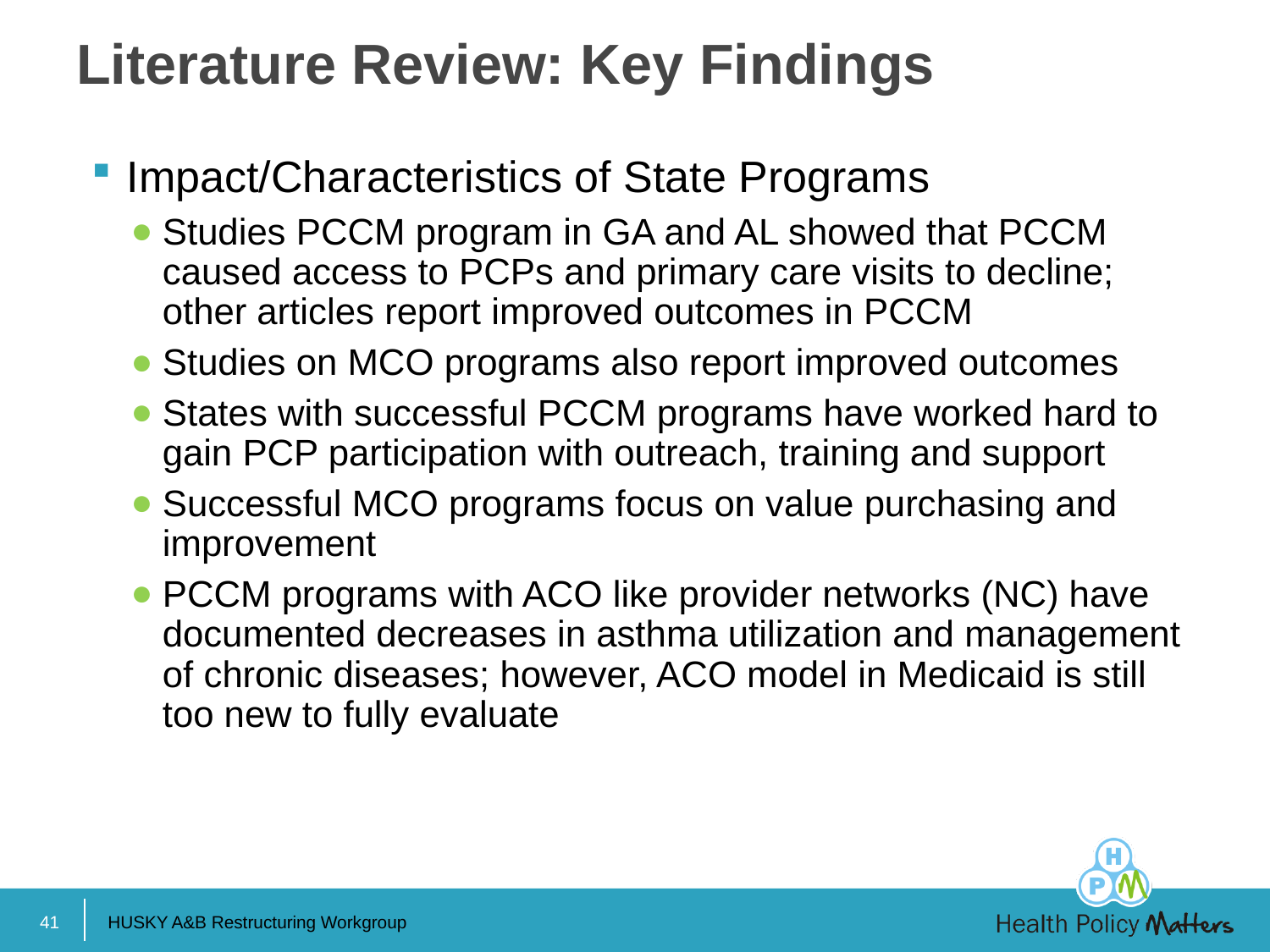

# Literature Review: Key Findings
Impact/Characteristics of State Programs
Studies PCCM program in GA and AL showed that PCCM caused access to PCPs and primary care visits to decline; other articles report improved outcomes in PCCM
Studies on MCO programs also report improved outcomes
States with successful PCCM programs have worked hard to gain PCP participation with outreach, training and support
Successful MCO programs focus on value purchasing and improvement
PCCM programs with ACO like provider networks (NC) have documented decreases in asthma utilization and management of chronic diseases; however, ACO model in Medicaid is still too new to fully evaluate
41
HUSKY A&B Restructuring Workgroup